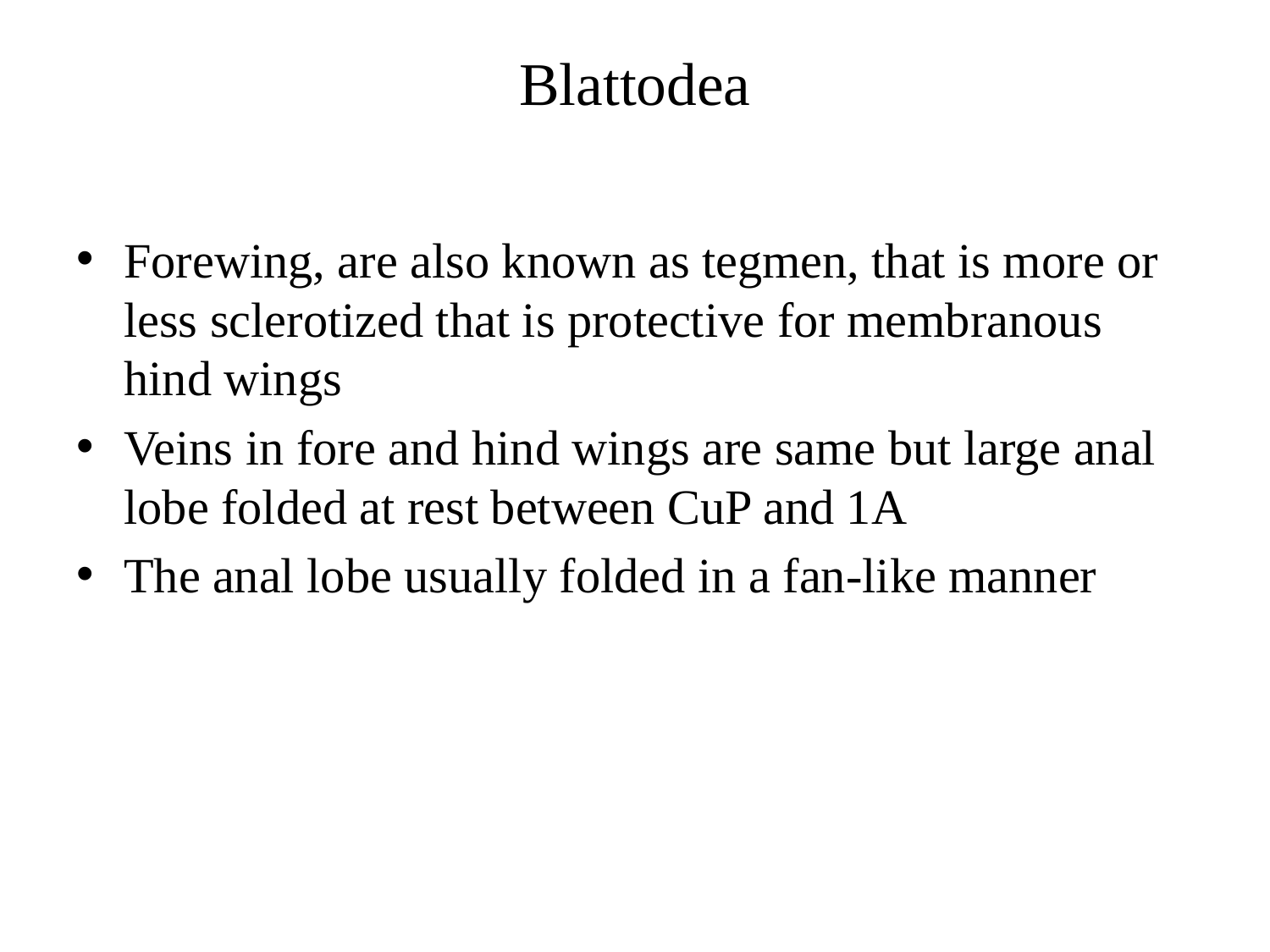

# Blattodea
Forewing, are also known as tegmen, that is more or less sclerotized that is protective for membranous hind wings
Veins in fore and hind wings are same but large anal lobe folded at rest between CuP and 1A
The anal lobe usually folded in a fan-like manner